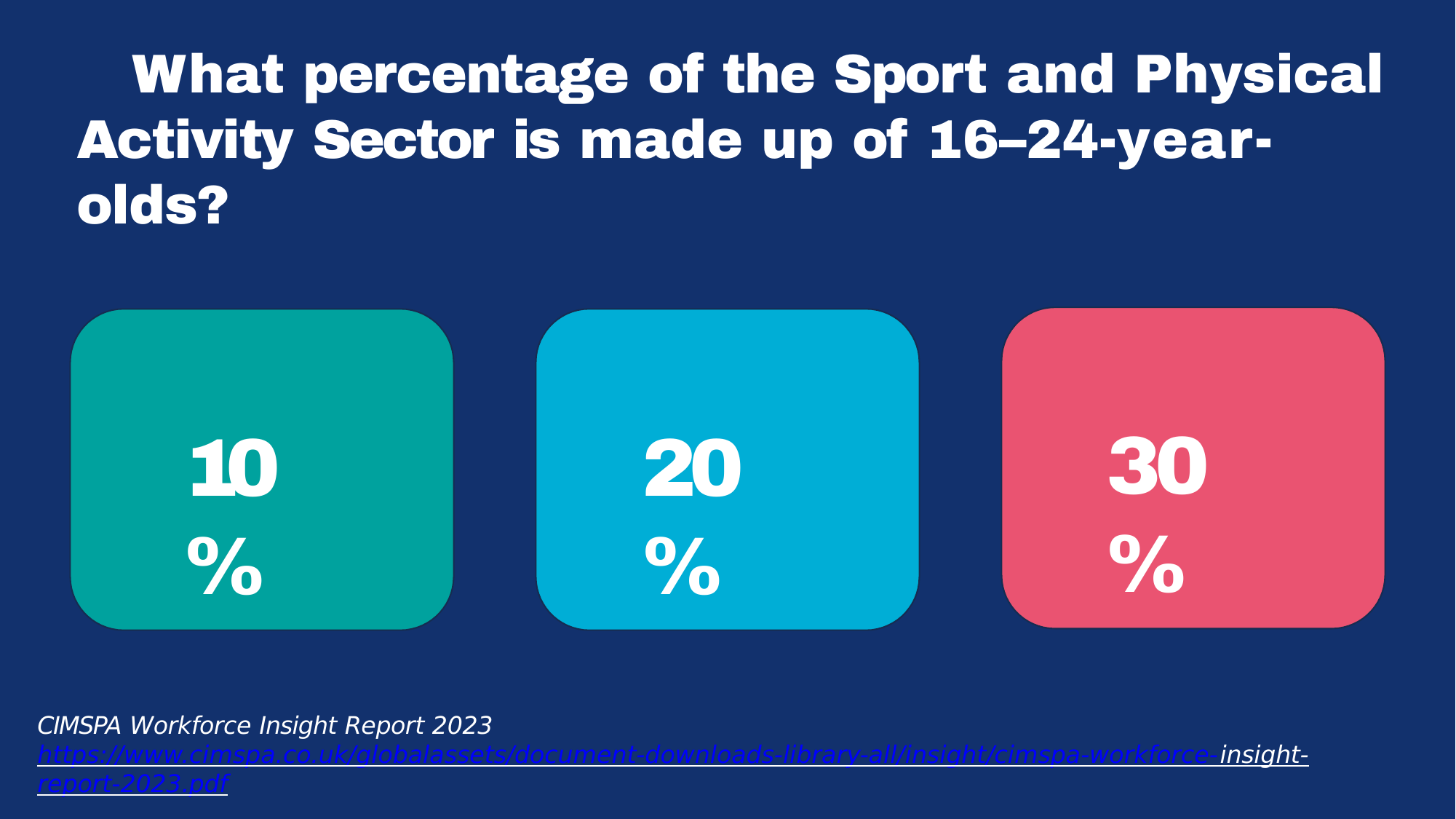

# What percentage of the Sport and Physical Activity Sector is made up of 16–24-year-olds?

30%
10%
20%
CIMSPA Workforce Insight Report 2023
https://www.cimspa.co.uk/globalassets/document-downloads-library-all/insight/cimspa-workforce-insight- report-2023.pdf